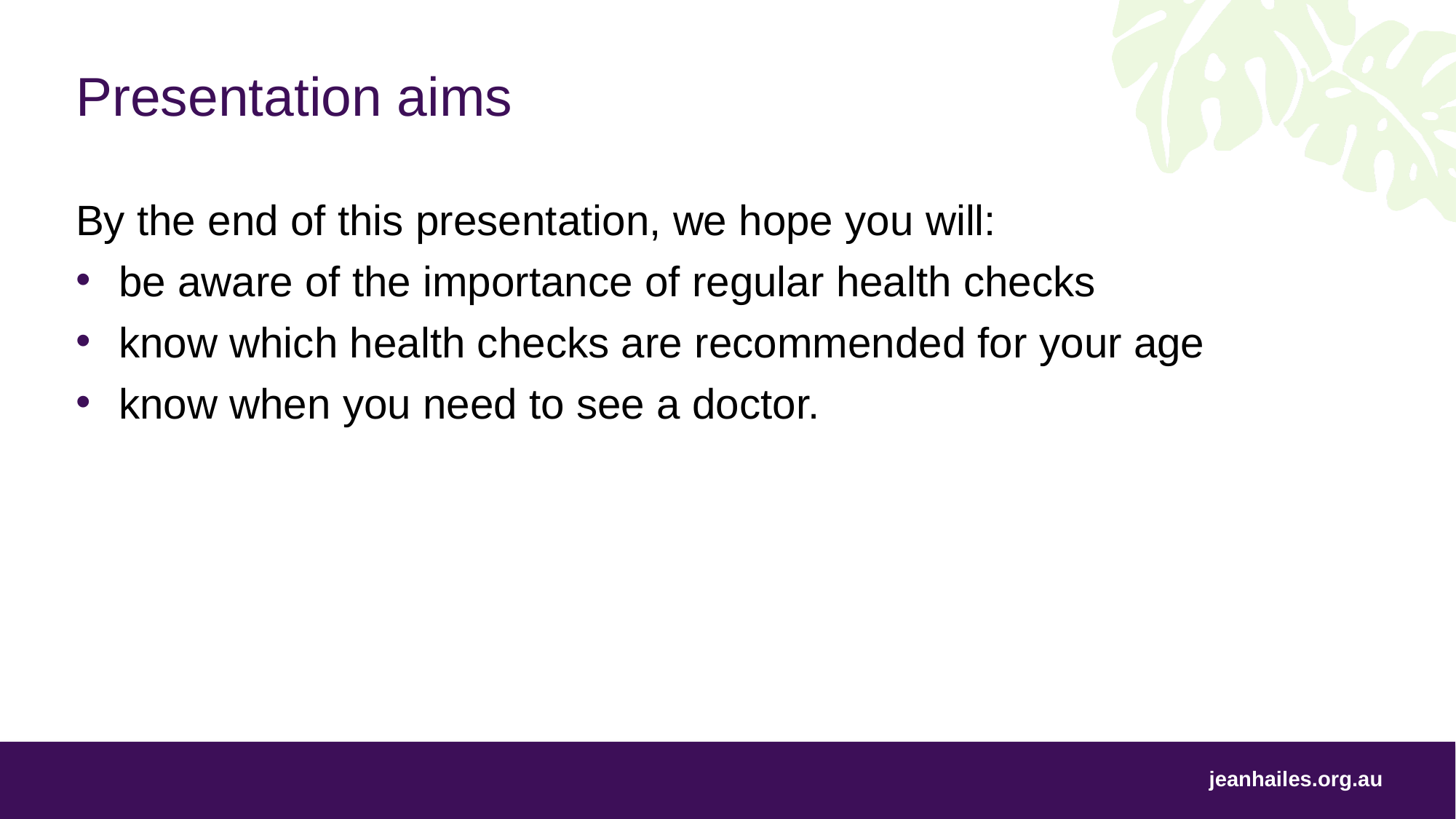

# Presentation aims
By the end of this presentation, we hope you will:
be aware of the importance of regular health checks
know which health checks are recommended for your age
know when you need to see a doctor.